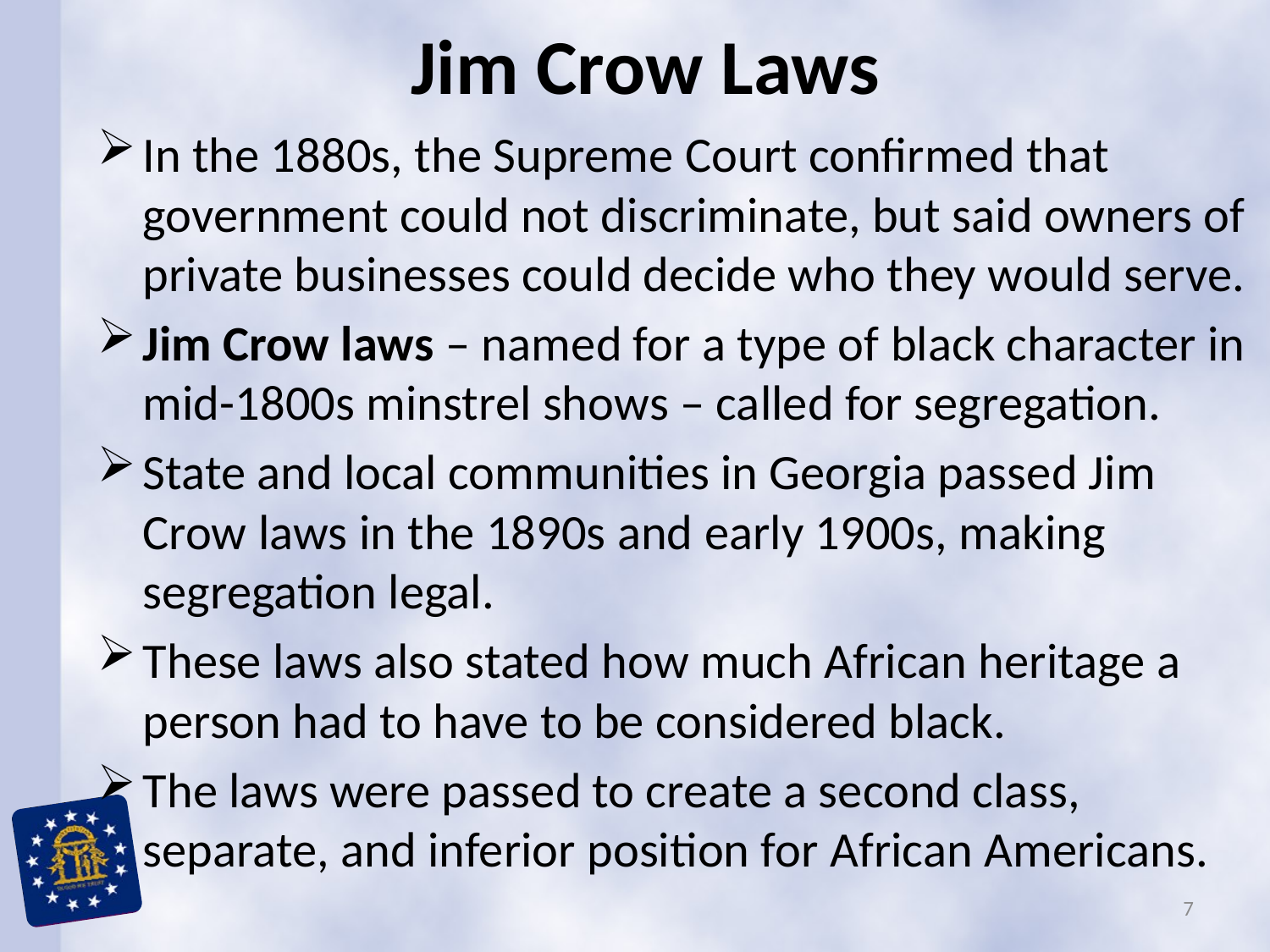

# Jim Crow Laws
In the 1880s, the Supreme Court confirmed that government could not discriminate, but said owners of private businesses could decide who they would serve.
Jim Crow laws – named for a type of black character in mid-1800s minstrel shows – called for segregation.
State and local communities in Georgia passed Jim Crow laws in the 1890s and early 1900s, making segregation legal.
These laws also stated how much African heritage a person had to have to be considered black.
The laws were passed to create a second class, separate, and inferior position for African Americans.

7